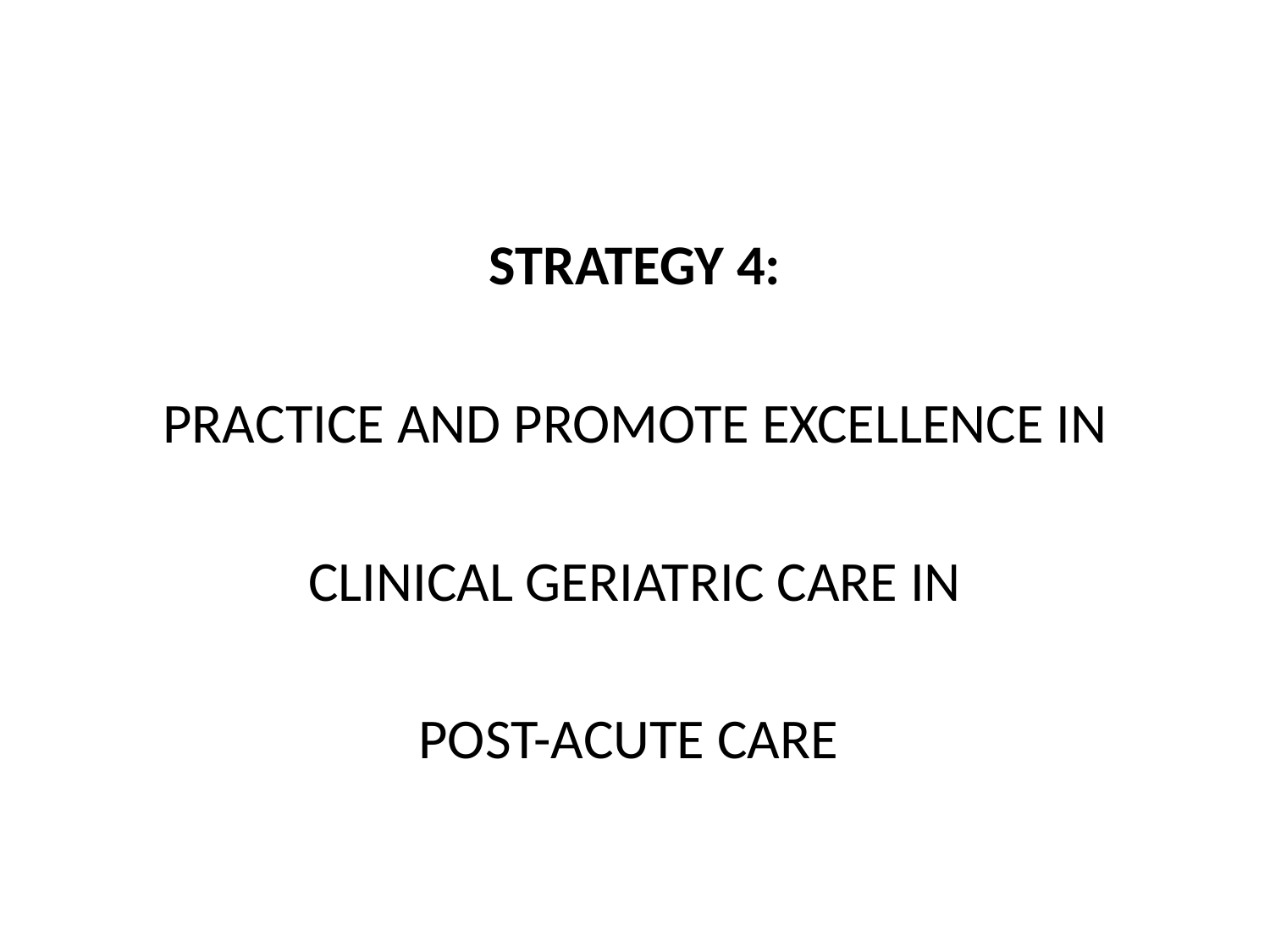

#
STRATEGY 4:

PRACTICE AND PROMOTE EXCELLENCE IN

CLINICAL GERIATRIC CARE IN

POST-ACUTE CARE